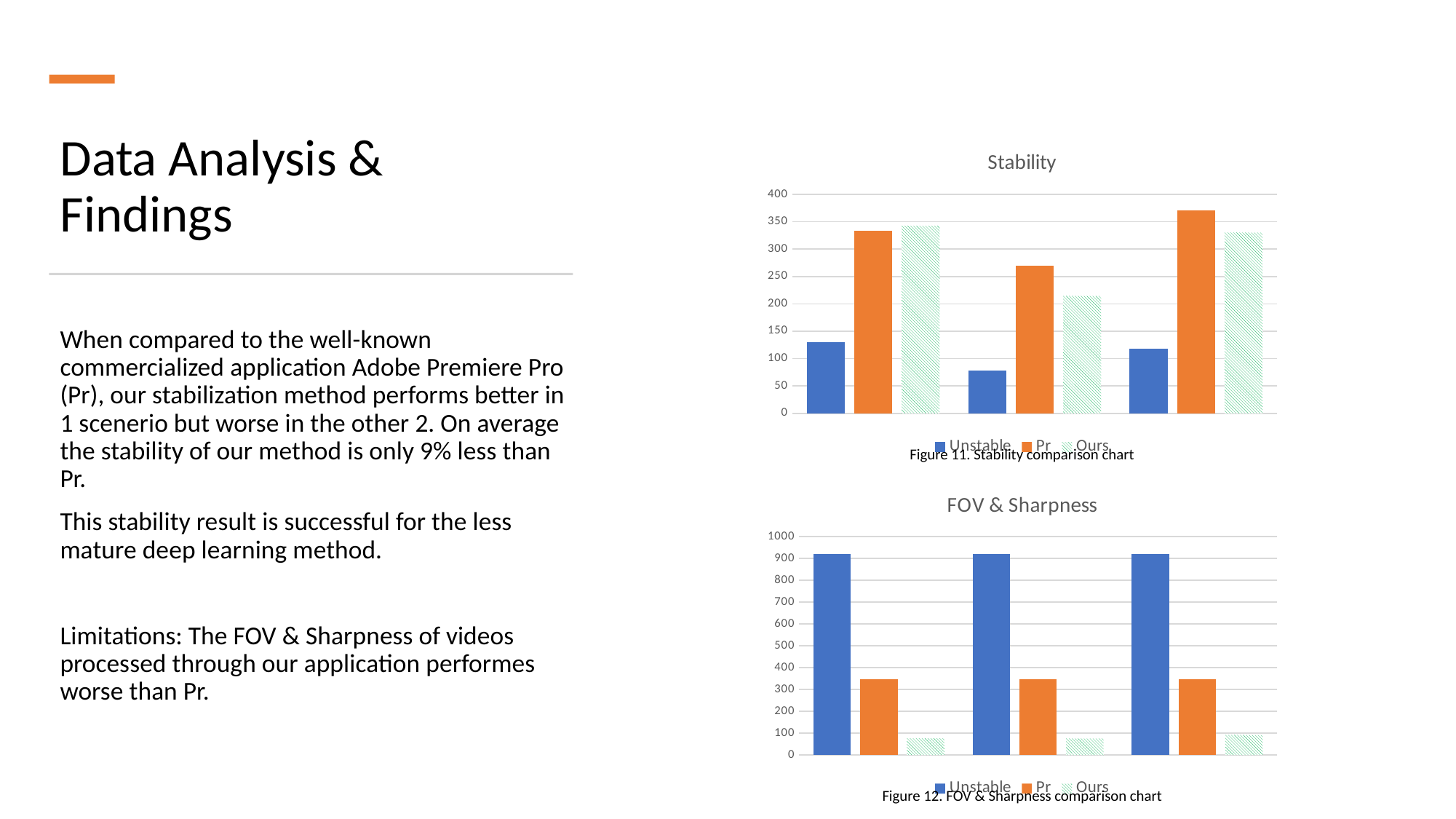

# Data Analysis & Findings

### Chart: Stability

| Category | Unstable | Pr | Ours |
|---|---|---|---|
| Video 1 | 130.0 | 333.7 | 342.6 |
| Video 2 | 78.2 | 270.1 | 214.6 |
| Video 3 | 117.5 | 371.1 | 330.4 |
When compared to the well-known commercialized application Adobe Premiere Pro (Pr), our stabilization method performs better in 1 scenerio but worse in the other 2. On average the stability of our method is only 9% less than Pr.
This stability result is successful for the less mature deep learning method.

Limitations: The FOV & Sharpness of videos processed through our application performes worse than Pr.
Figure 11. Stability comparison chart

### Chart: FOV & Sharpness

| Category | Unstable | Pr | Ours |
|---|---|---|---|
| Video 1 | 922.0 | 346.0 | 77.0 |
| Video 2 | 922.0 | 346.0 | 76.0 |
| Video 3 | 922.0 | 346.0 | 92.0 |
Figure 12. FOV & Sharpness comparison chart